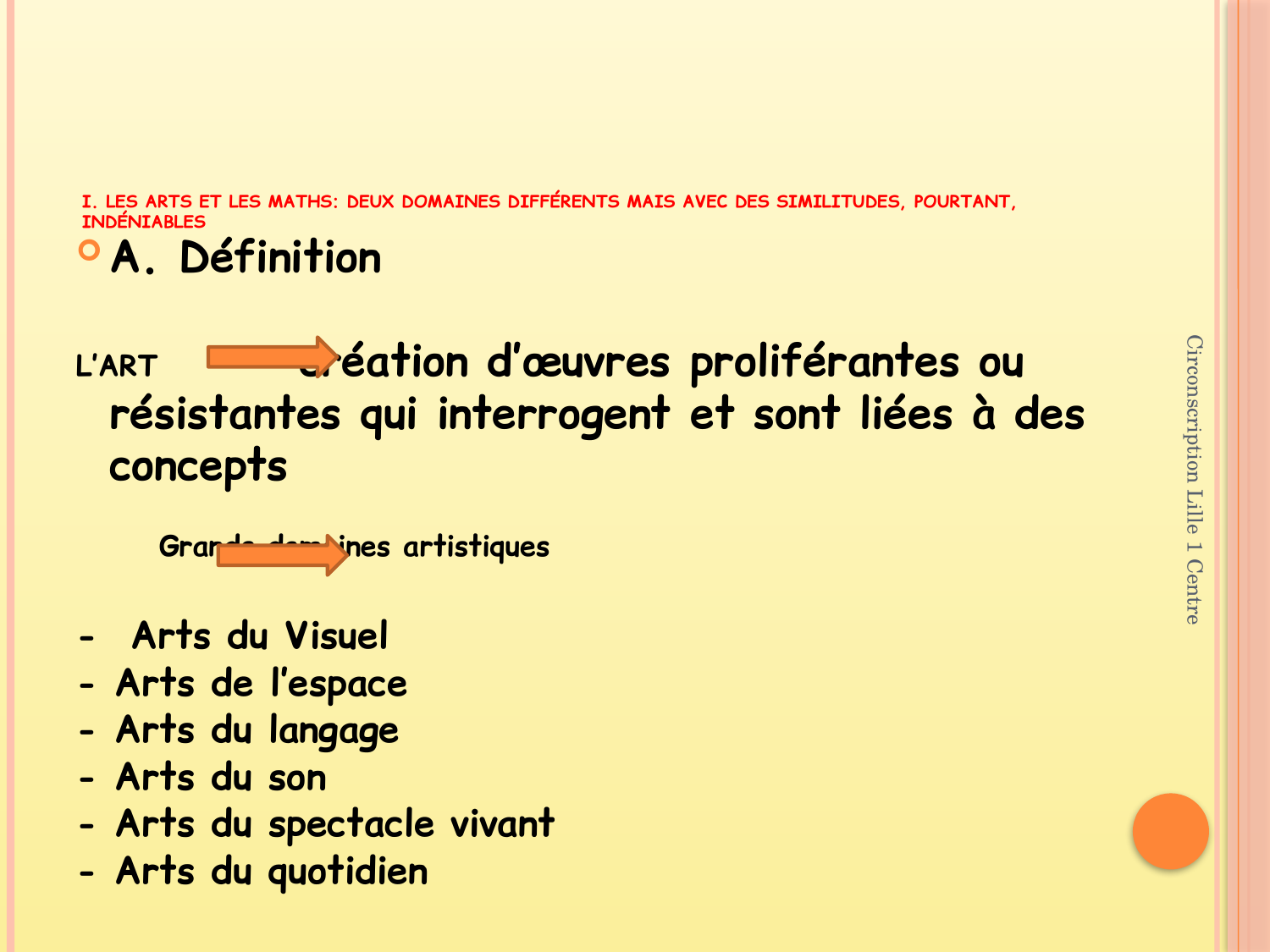

# I. Les Arts et les Maths: deux domaines différents mais avec des similitudes, pourtant, indéniables
A. Définition

L’ART 	    	    création d’œuvres proliférantes ou résistantes qui interrogent et sont liées à des concepts

			    Grands domaines artistiques

-  Arts du Visuel
- Arts de l’espace
- Arts du langage
- Arts du son
- Arts du spectacle vivant
- Arts du quotidien

Circonscription Lille 1 Centre